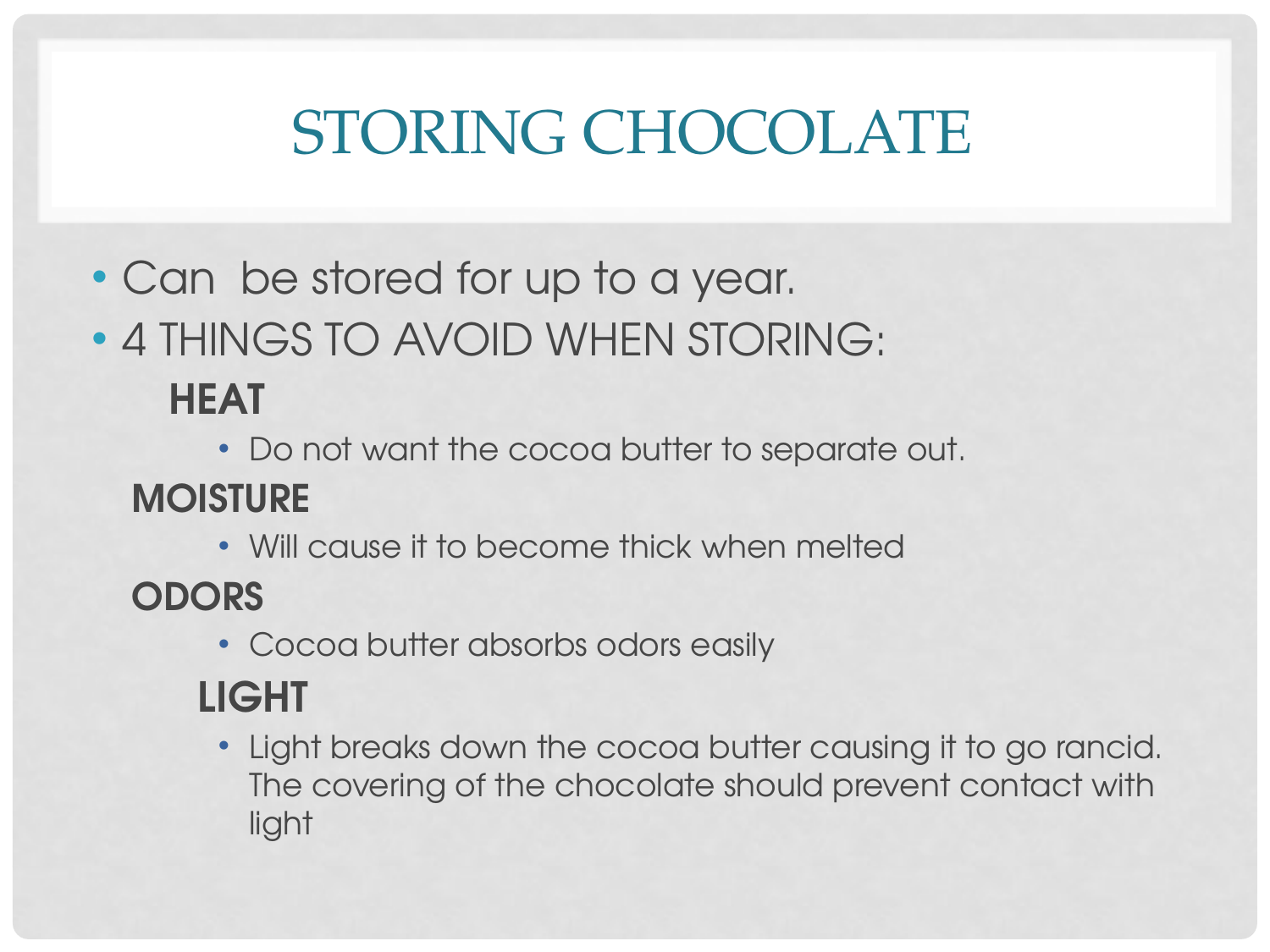

# STORING CHOCOLATE
Can  be stored for up to a year.
4 THINGS TO AVOID WHEN STORING:
	HEAT
Do not want the cocoa butter to separate out.
	MOISTURE
Will cause it to become thick when melted
	ODORS
Cocoa butter absorbs odors easily
   LIGHT
Light breaks down the cocoa butter causing it to go rancid.  The covering of the chocolate should prevent contact with light